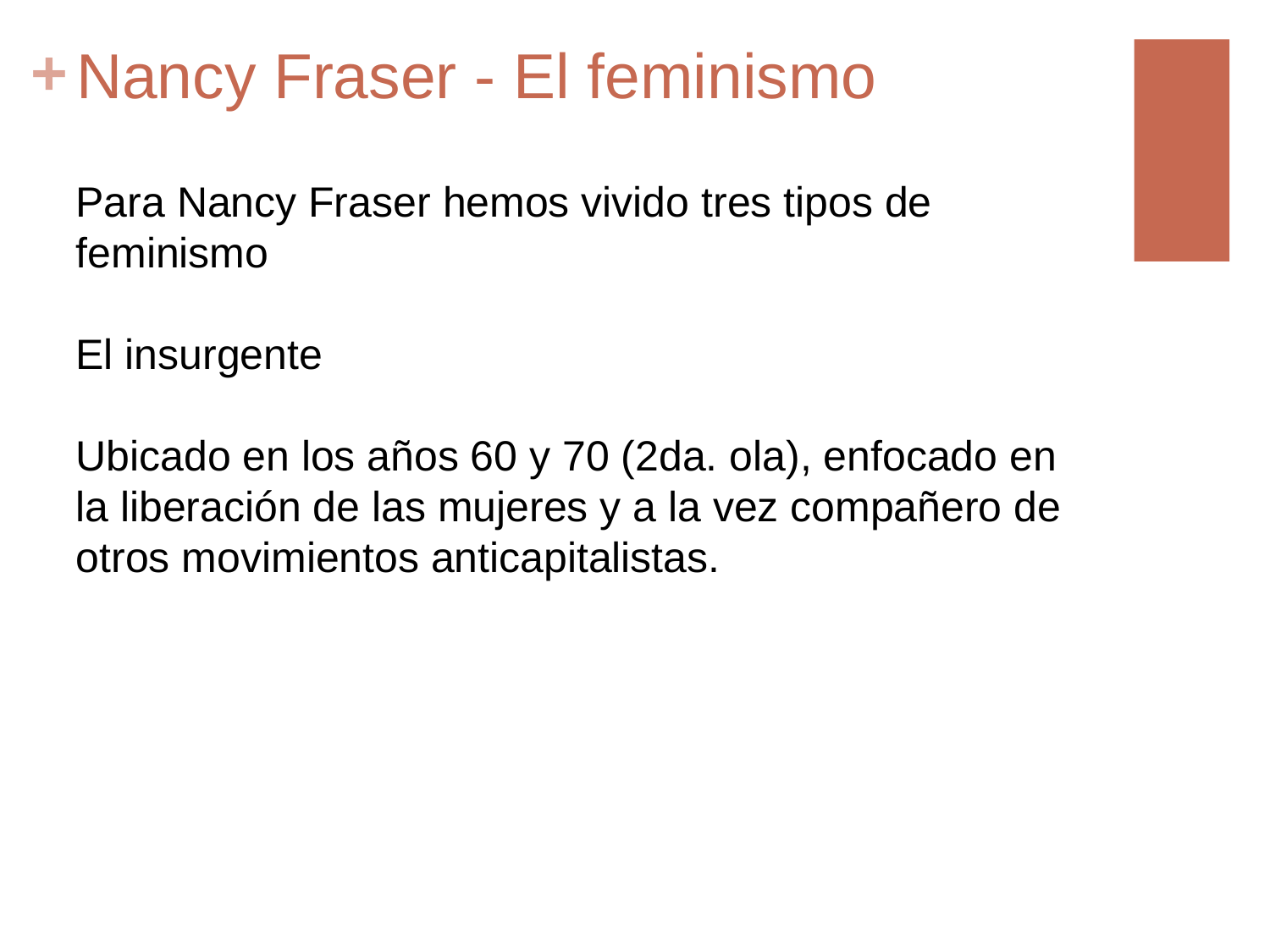

# Nancy Fraser - El feminismo
Para Nancy Fraser hemos vivido tres tipos de feminismo

El insurgente

Ubicado en los años 60 y 70 (2da. ola), enfocado en la liberación de las mujeres y a la vez compañero de otros movimientos anticapitalistas.